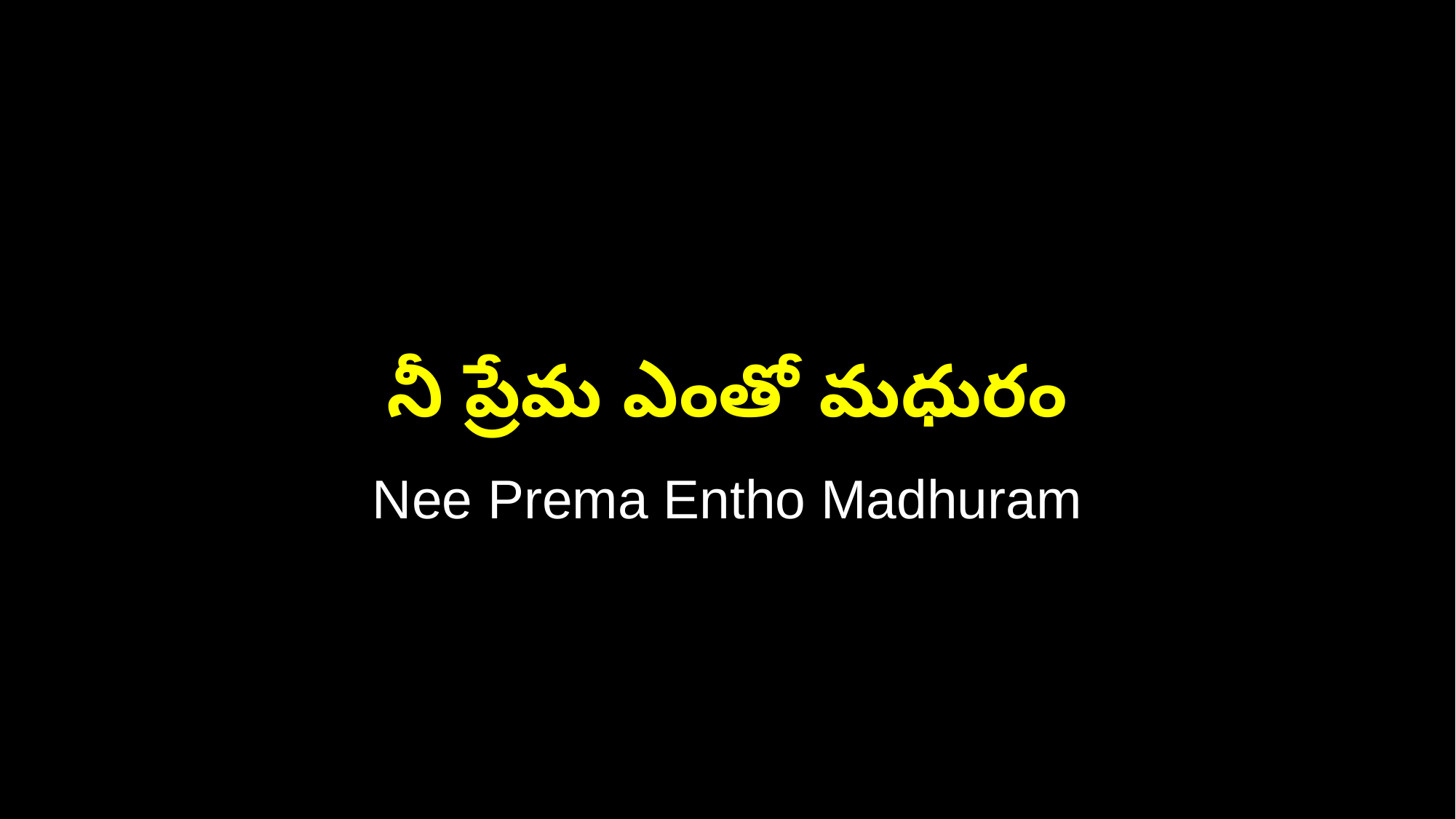

నీ ప్రేమ ఎంతో మధురం
Nee Prema Entho Madhuram